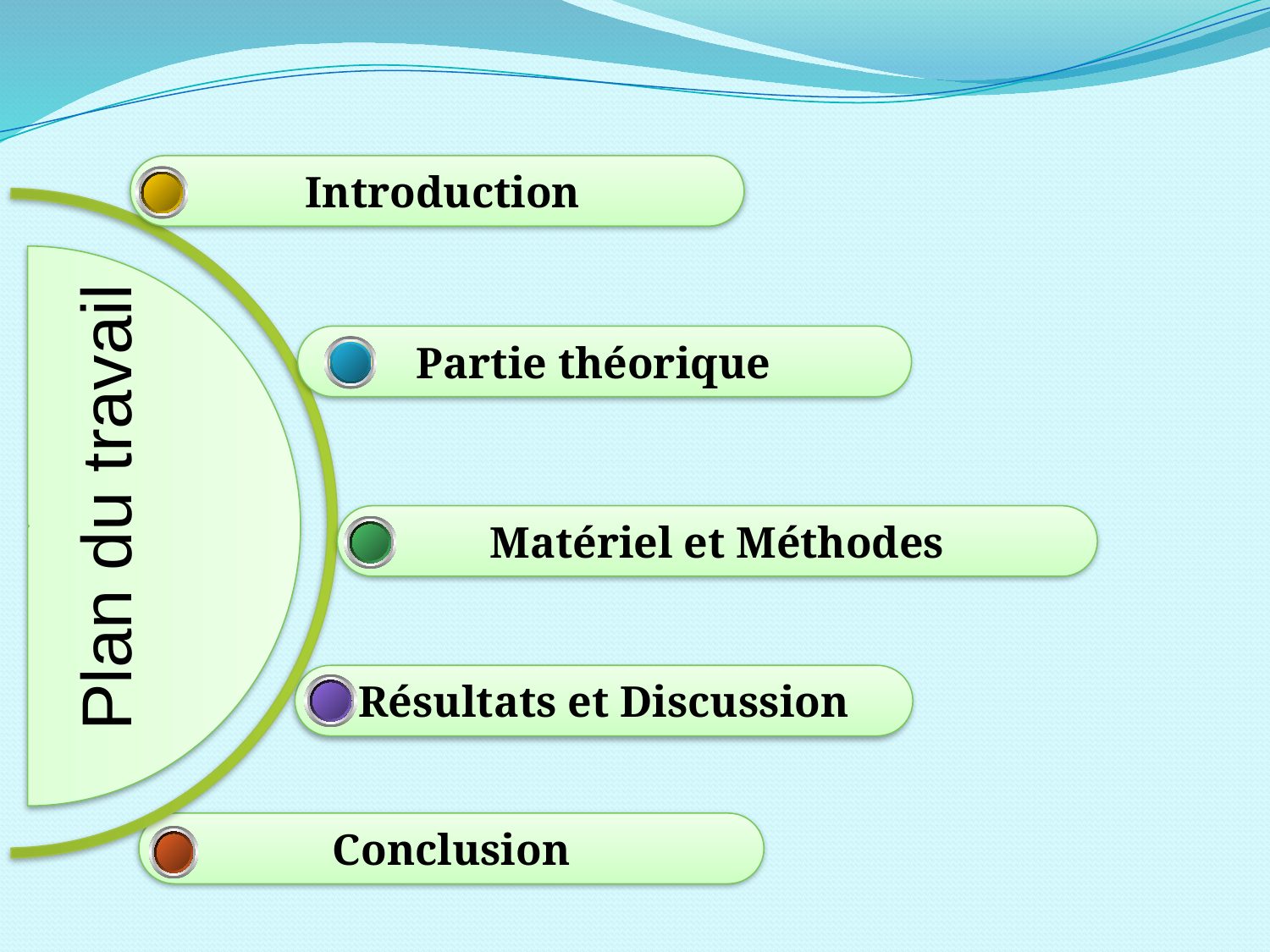

Introduction

Partie théorique

Plan du travail

Matériel et Méthodes

Résultats et Discussion

Conclusion